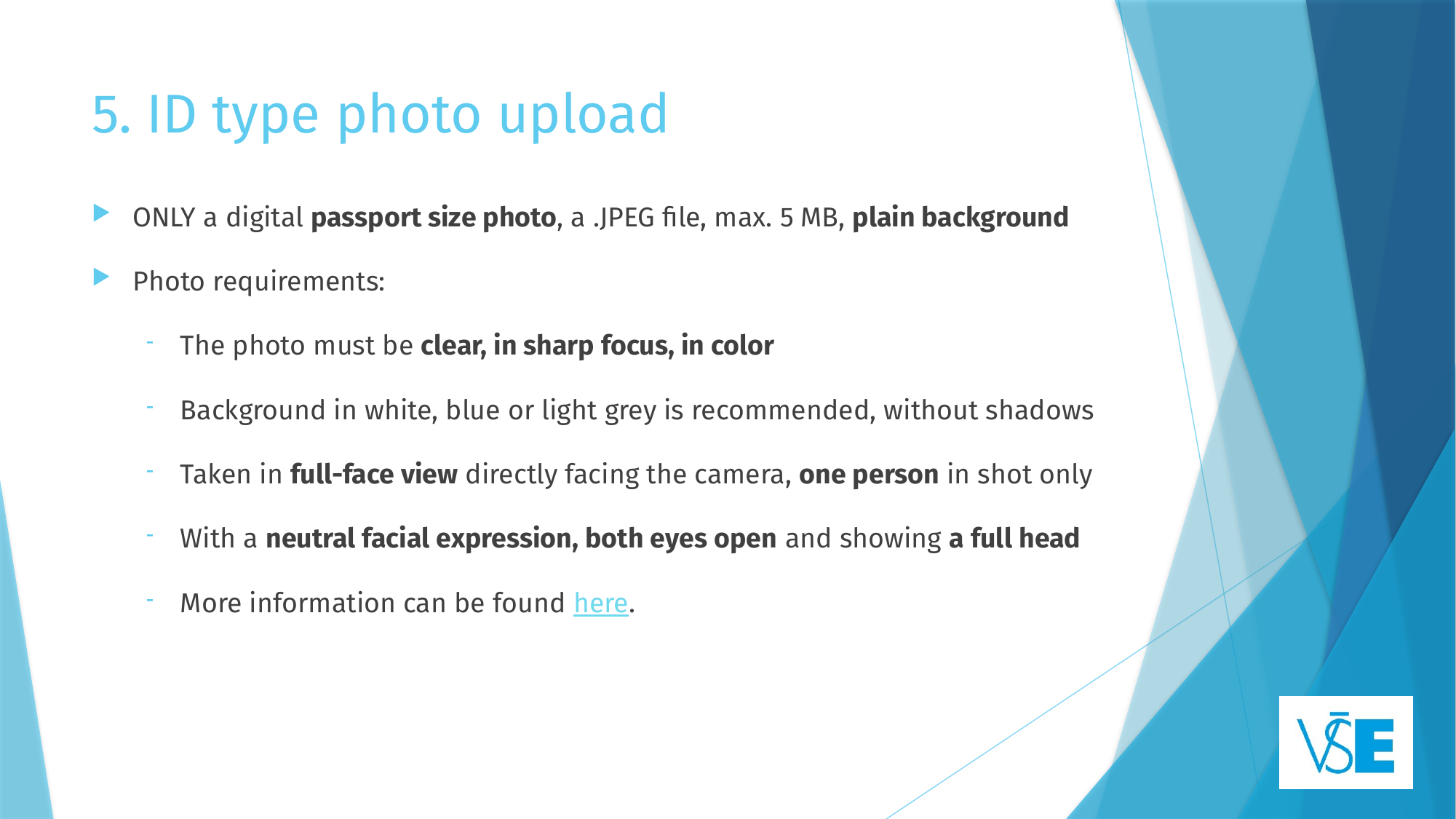

# 5. ID type photo upload
ONLY a digital passport size photo, a .JPEG file, max. 5 MB, plain background
Photo requirements:
The photo must be clear, in sharp focus, in color
Background in white, blue or light grey is recommended, without shadows
Taken in full-face view directly facing the camera, one person in shot only
With a neutral facial expression, both eyes open and showing a full head
More information can be found here.